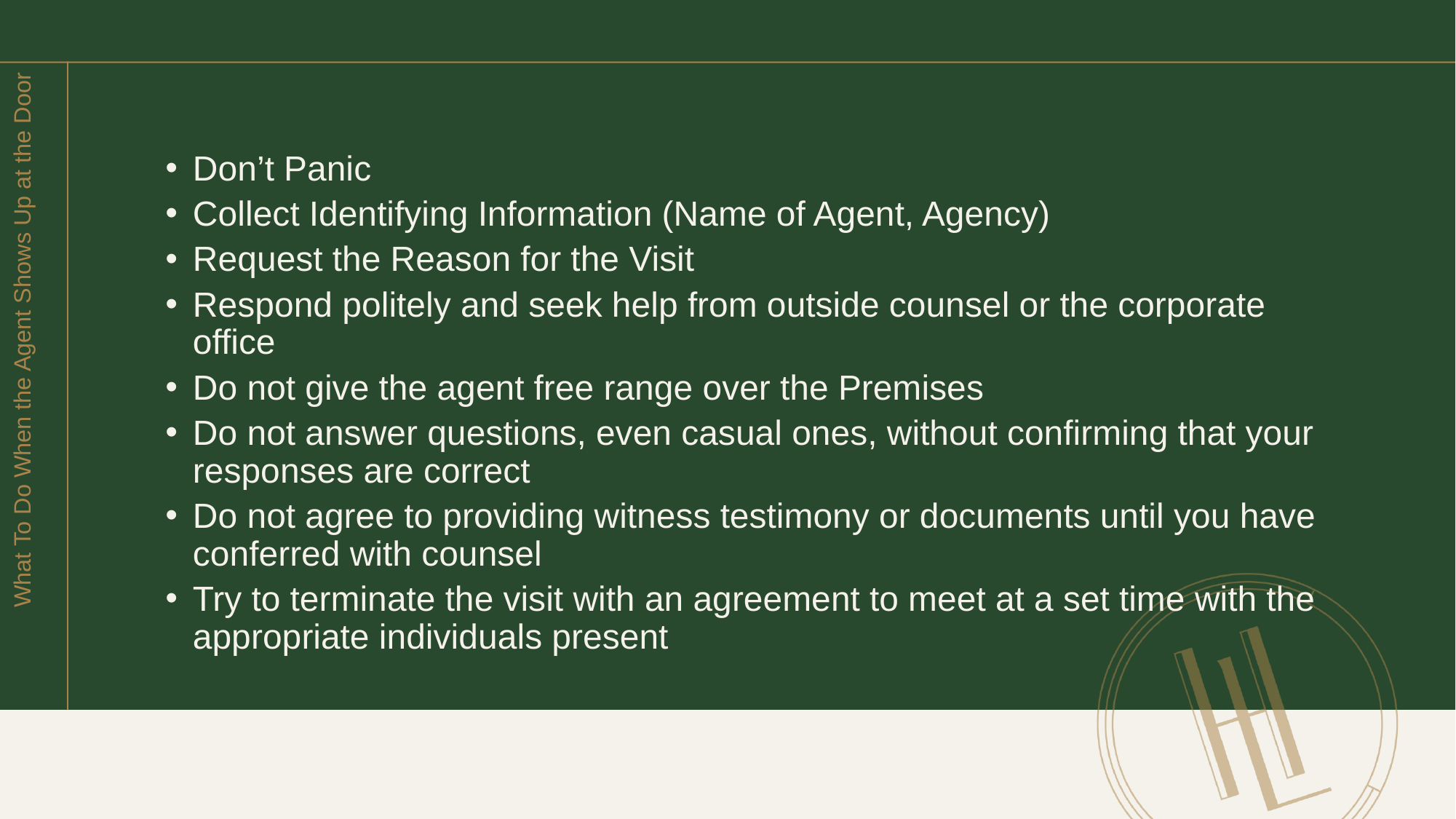

Don’t Panic
Collect Identifying Information (Name of Agent, Agency)
Request the Reason for the Visit
Respond politely and seek help from outside counsel or the corporate office
Do not give the agent free range over the Premises
Do not answer questions, even casual ones, without confirming that your responses are correct
Do not agree to providing witness testimony or documents until you have conferred with counsel
Try to terminate the visit with an agreement to meet at a set time with the appropriate individuals present
# What To Do When the Agent Shows Up at the Door